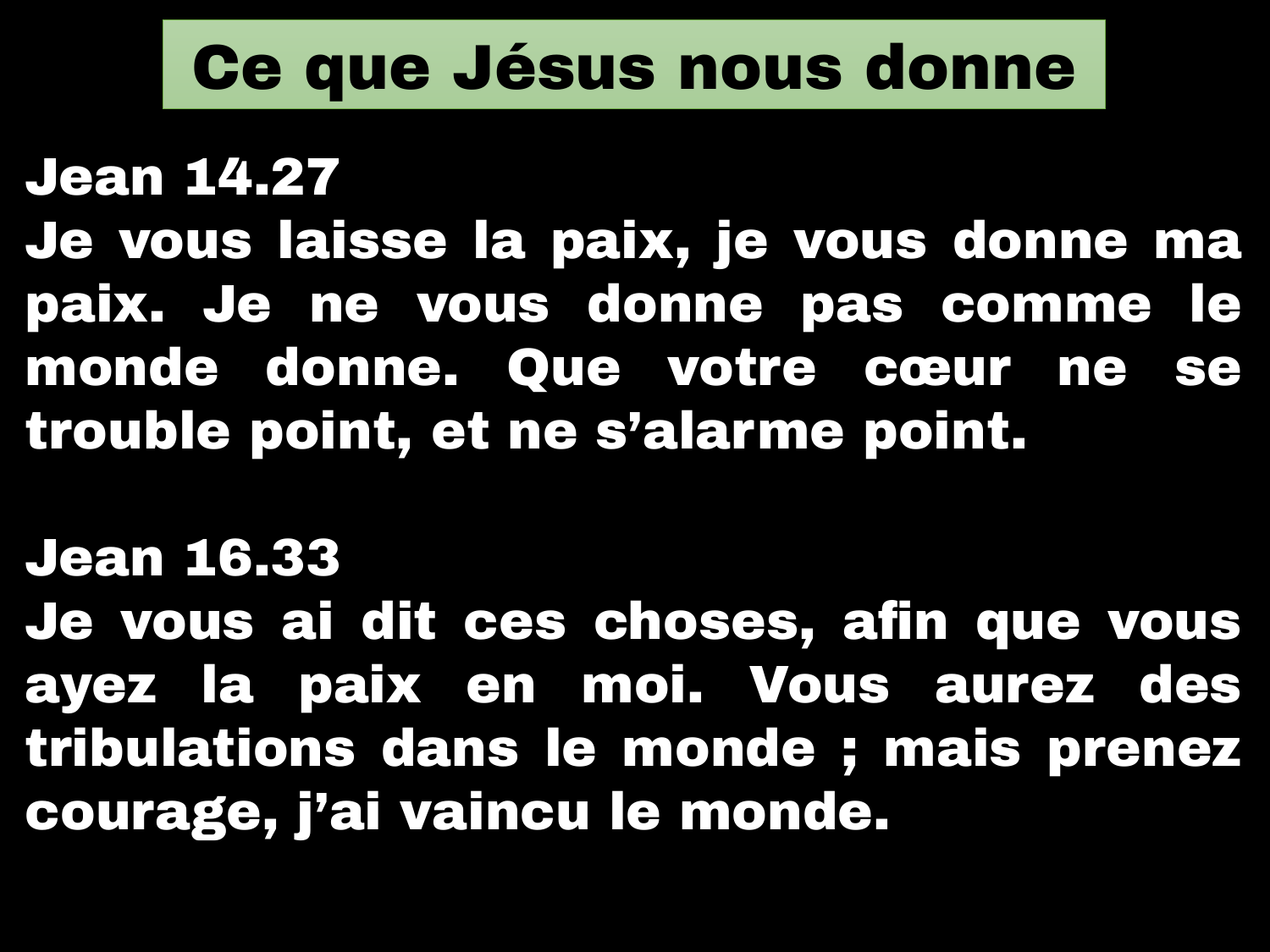

Ce que Jésus nous donne
Jean 14.27
Je vous laisse la paix, je vous donne ma paix. Je ne vous donne pas comme le monde donne. Que votre cœur ne se trouble point, et ne s’alarme point.

Jean 16.33
Je vous ai dit ces choses, afin que vous ayez la paix en moi. Vous aurez des tribulations dans le monde ; mais prenez courage, j’ai vaincu le monde.